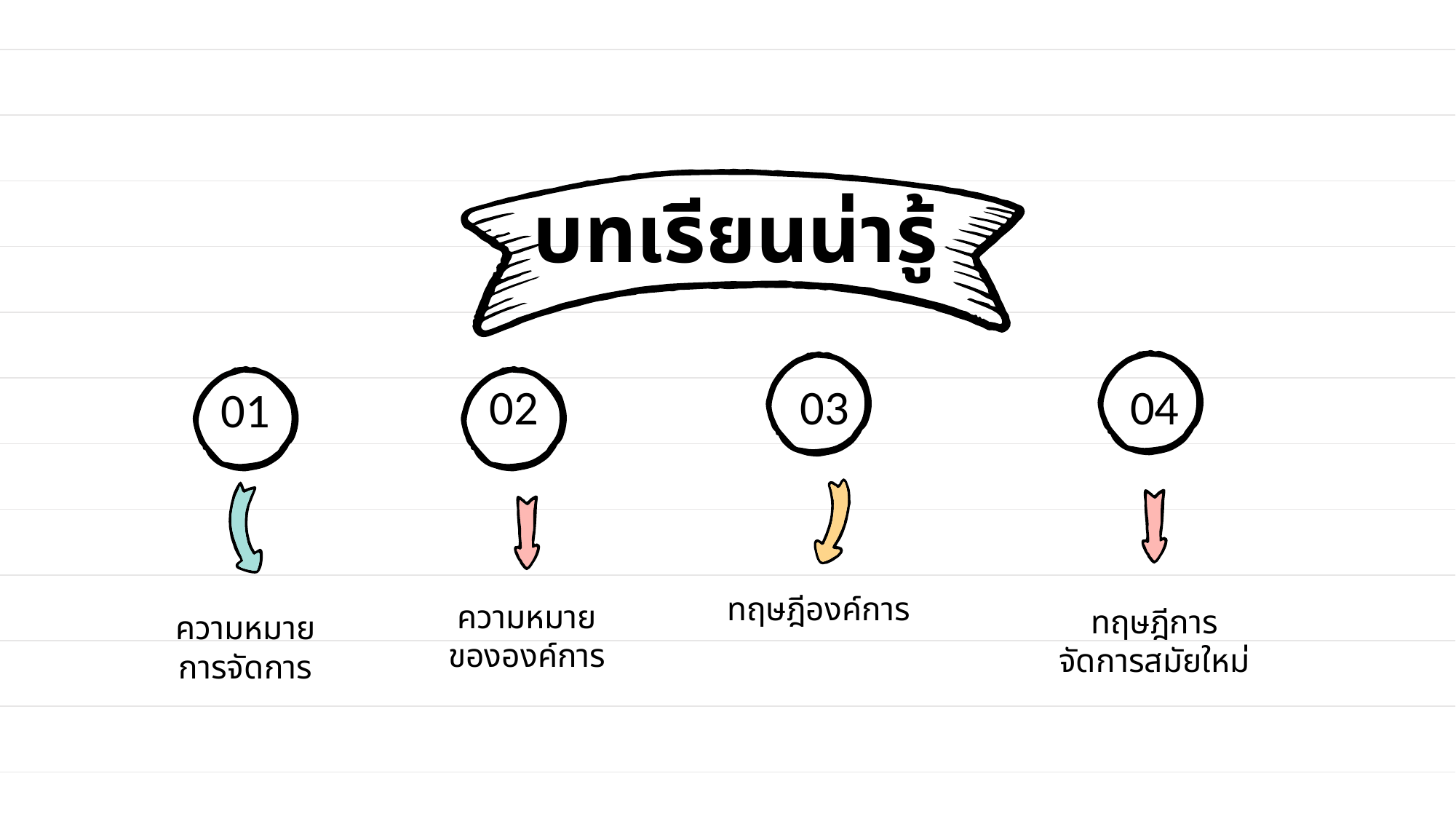

บทเรียนน่ารู้

02
03
04

# 01

ทฤษฎีองค์การ
ความหมาย
ขององค์การ
ทฤษฎีการ
จัดการสมัยใหม่
ความหมาย
การจัดการ